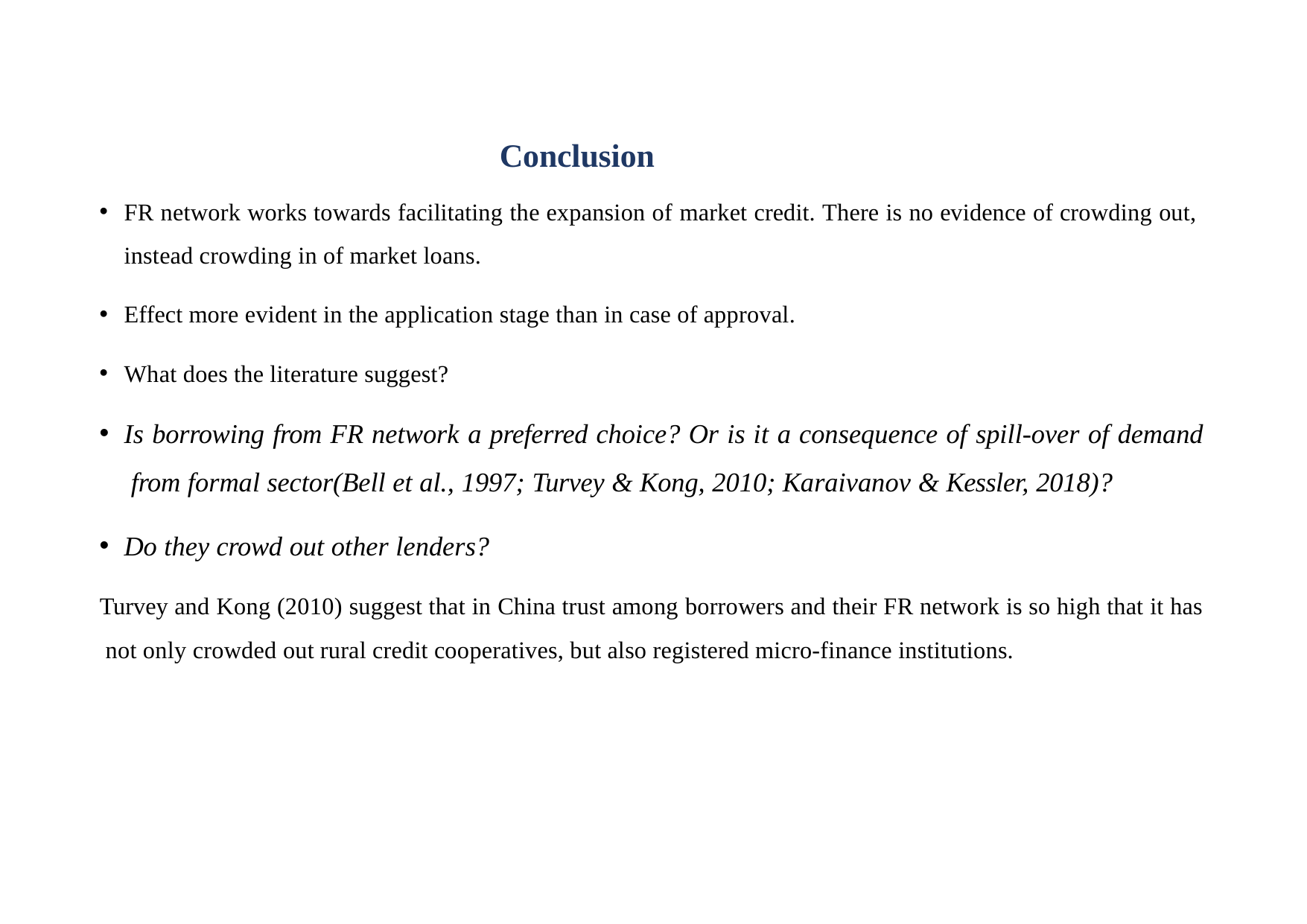

# Conclusion
FR network works towards facilitating the expansion of market credit. There is no evidence of crowding out,  instead crowding in of market loans.

Effect more evident in the application stage than in case of approval.

What does the literature suggest?
Is borrowing from FR network a preferred choice? Or is it a consequence of spill-over of demand  from formal sector(Bell et al., 1997; Turvey & Kong, 2010; Karaivanov & Kessler, 2018)?

Do they crowd out other lenders?
Turvey and Kong (2010) suggest that in China trust among borrowers and their FR network is so high that it has  not only crowded out rural credit cooperatives, but also registered micro-finance institutions.